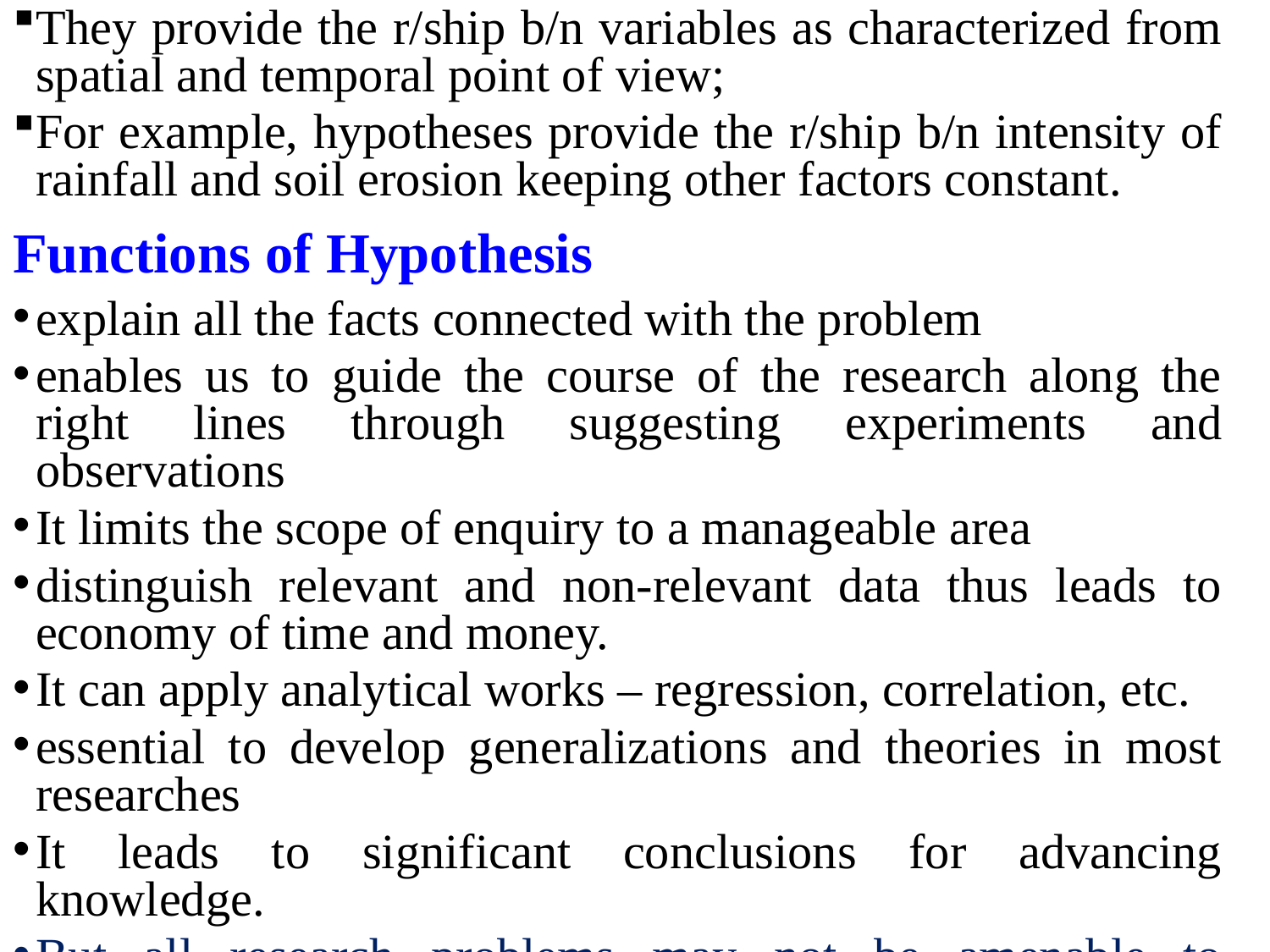

They provide the r/ship b/n variables as characterized from spatial and temporal point of view;
For example, hypotheses provide the r/ship b/n intensity of rainfall and soil erosion keeping other factors constant.

Functions of Hypothesis

explain all the facts connected with the problem
enables us to guide the course of the research along the right lines through suggesting experiments and observations
It limits the scope of enquiry to a manageable area
distinguish relevant and non-relevant data thus leads to economy of time and money.
It can apply analytical works – regression, correlation, etc.
essential to develop generalizations and theories in most researches
It leads to significant conclusions for advancing knowledge.
But all research problems may not be amenable to formulation of testable hypothesis.